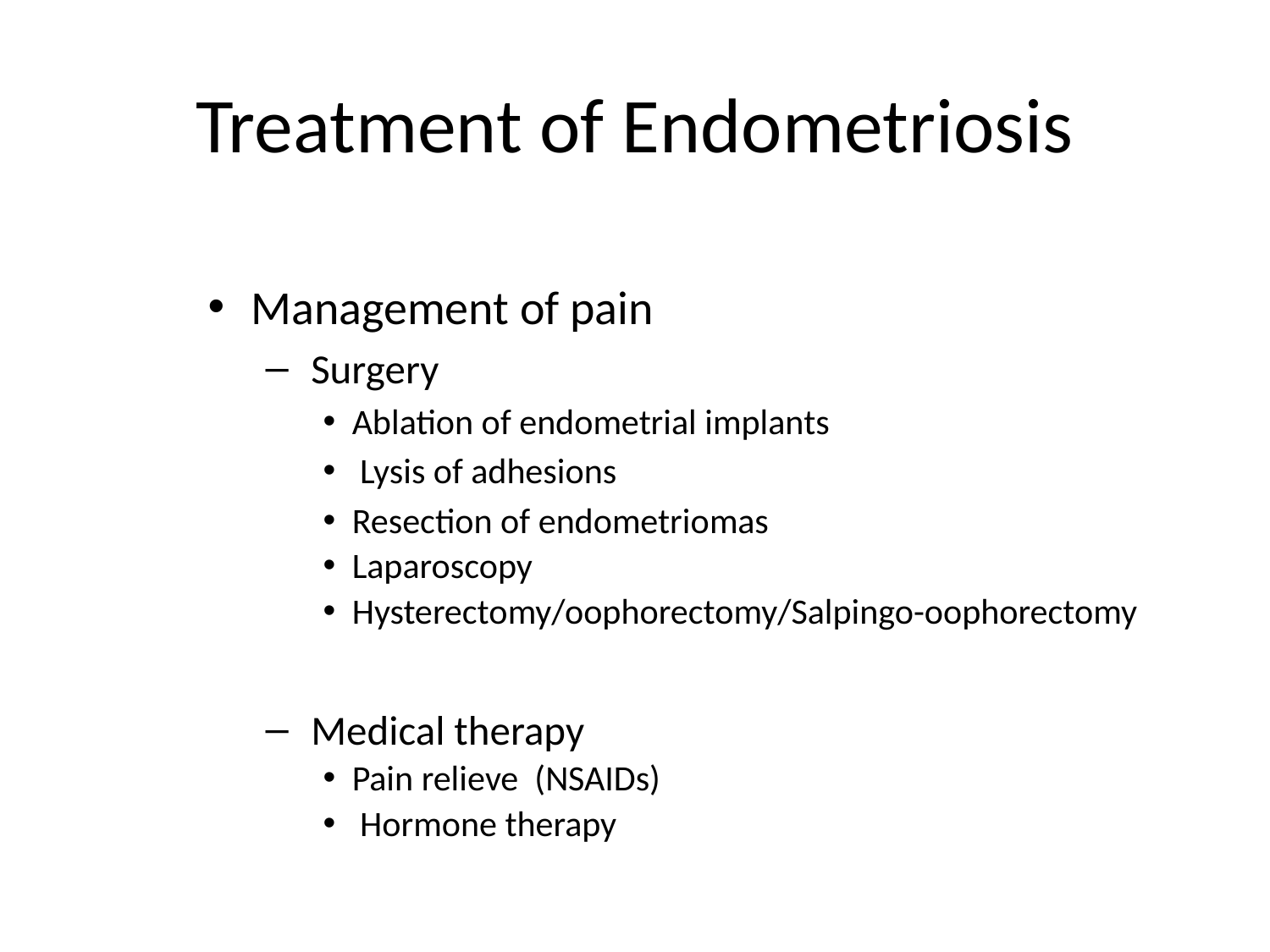

# Treatment of Endometriosis

Management of pain
 Surgery
Ablation of endometrial implants
 Lysis of adhesions
Resection of endometriomas
Laparoscopy
Hysterectomy/oophorectomy/Salpingo-oophorectomy

 Medical therapy
Pain relieve  (NSAIDs)
 Hormone therapy